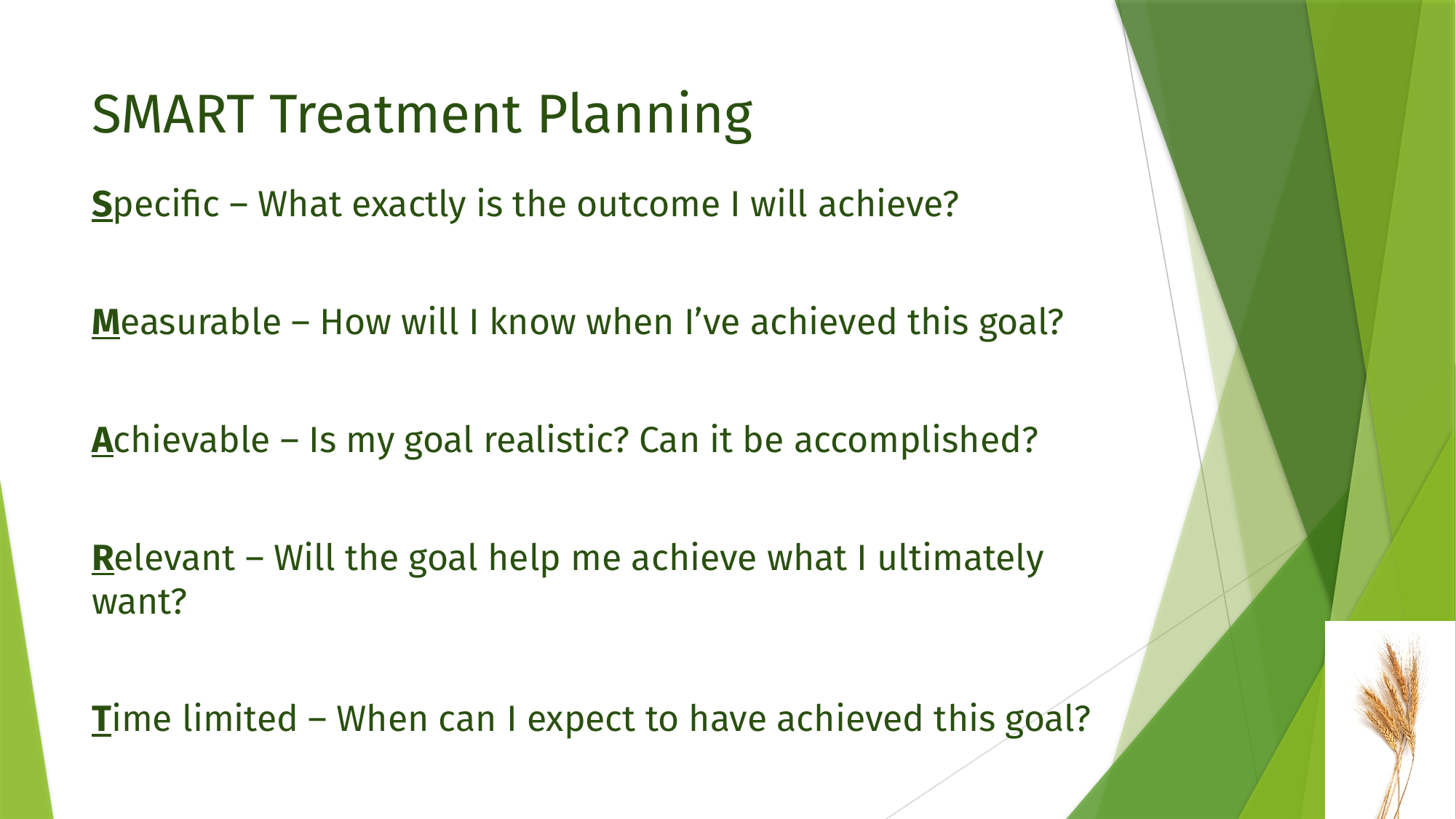

# SMART Treatment Planning
Specific – What exactly is the outcome I will achieve?

Measurable – How will I know when I’ve achieved this goal?

Achievable – Is my goal realistic? Can it be accomplished?

Relevant – Will the goal help me achieve what I ultimately want?

Time limited – When can I expect to have achieved this goal?